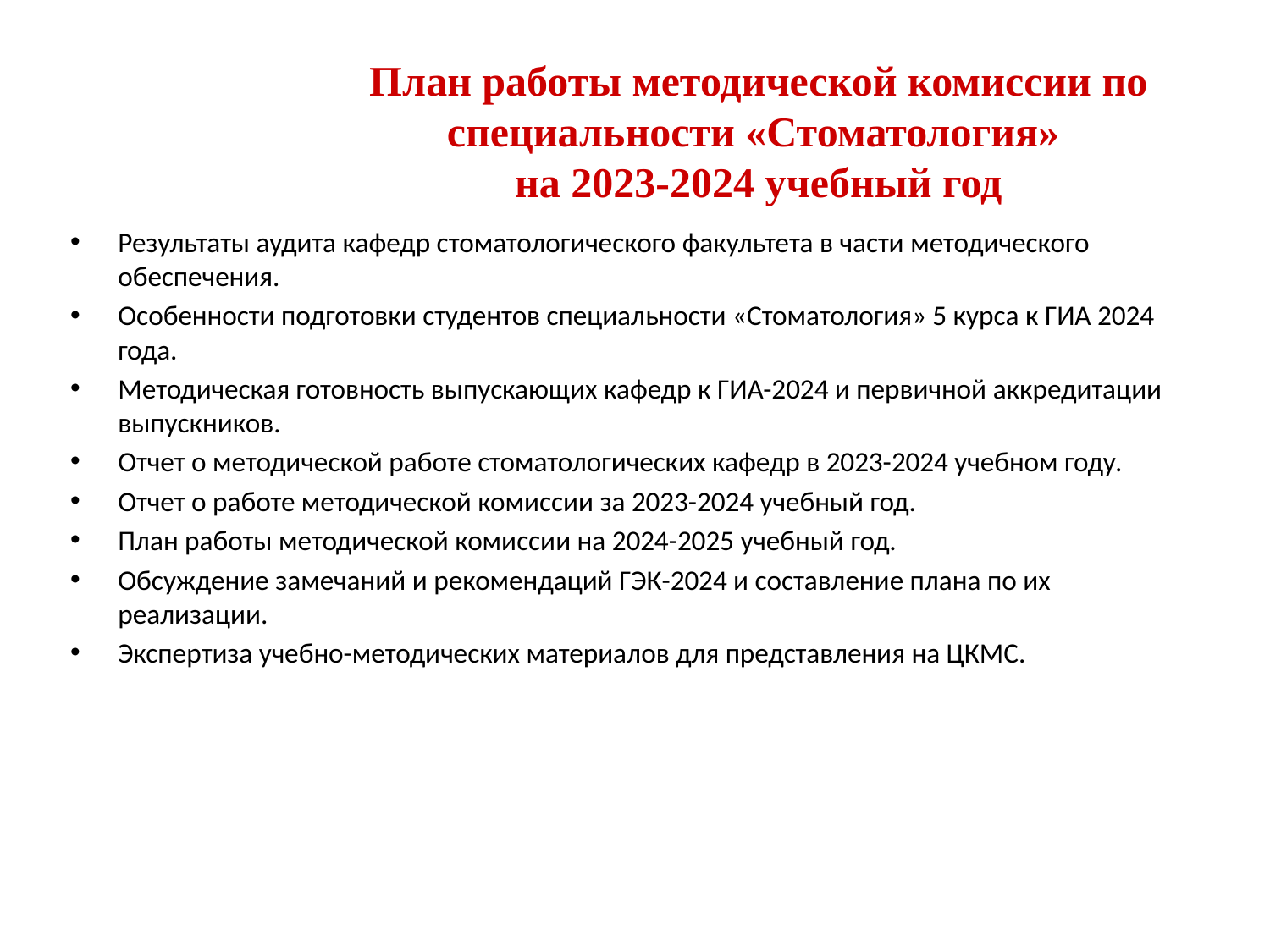

План работы методической комиссии по специальности «Стоматология»
на 2023-2024 учебный год
Результаты аудита кафедр стоматологического факультета в части методического обеспечения.
Особенности подготовки студентов специальности «Стоматология» 5 курса к ГИА 2024 года.
Методическая готовность выпускающих кафедр к ГИА-2024 и первичной аккредитации выпускников.
Отчет о методической работе стоматологических кафедр в 2023-2024 учебном году.
Отчет о работе методической комиссии за 2023-2024 учебный год.
План работы методической комиссии на 2024-2025 учебный год.
Обсуждение замечаний и рекомендаций ГЭК-2024 и составление плана по их реализации.
Экспертиза учебно-методических материалов для представления на ЦКМС.